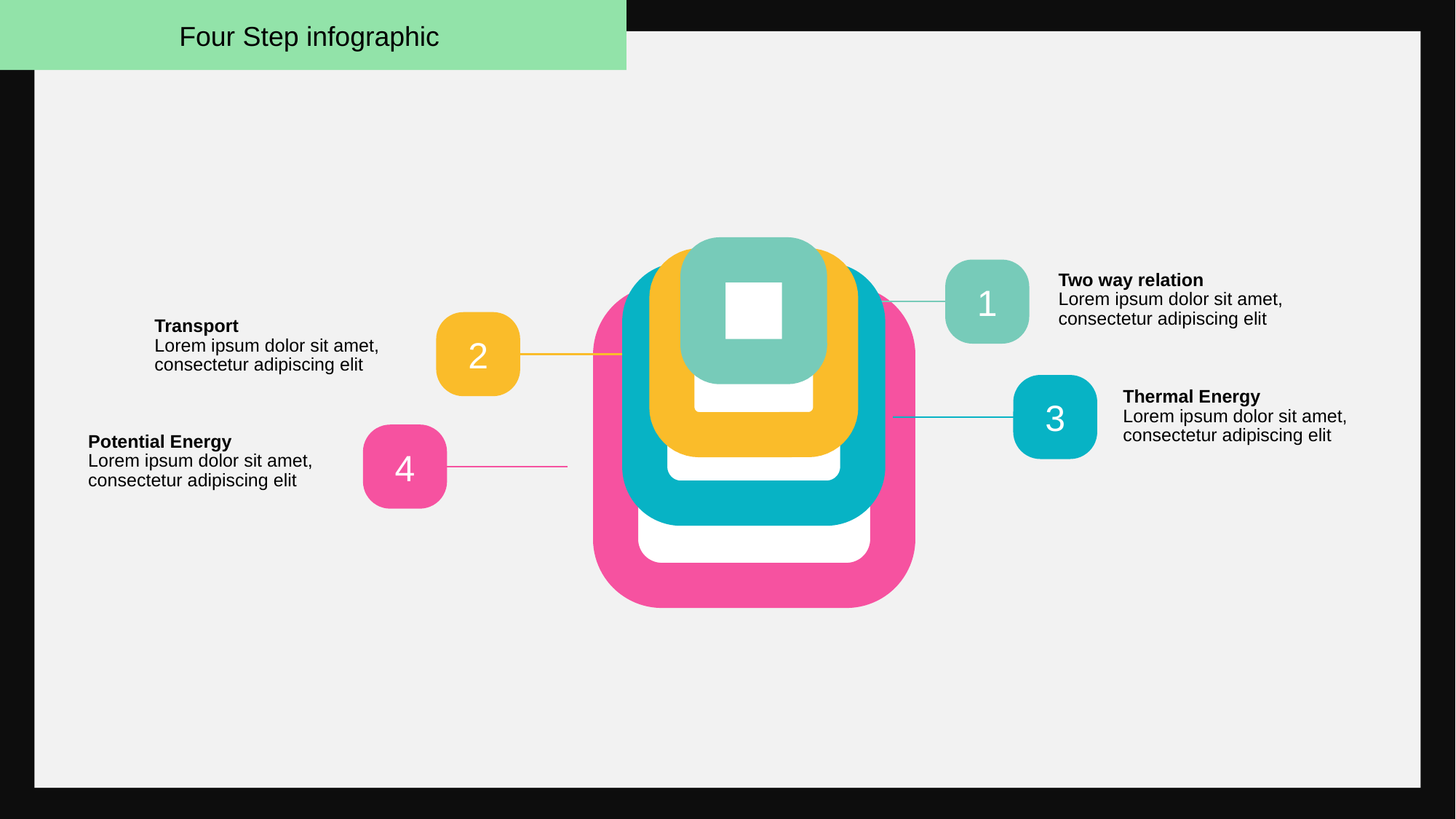

Four Step infographic
1

Two way relation
Lorem ipsum dolor sit amet, consectetur adipiscing elit

2
Transport
Lorem ipsum dolor sit amet, consectetur adipiscing elit
3
Thermal Energy
Lorem ipsum dolor sit amet, consectetur adipiscing elit
4
Potential Energy
Lorem ipsum dolor sit amet, consectetur adipiscing elit